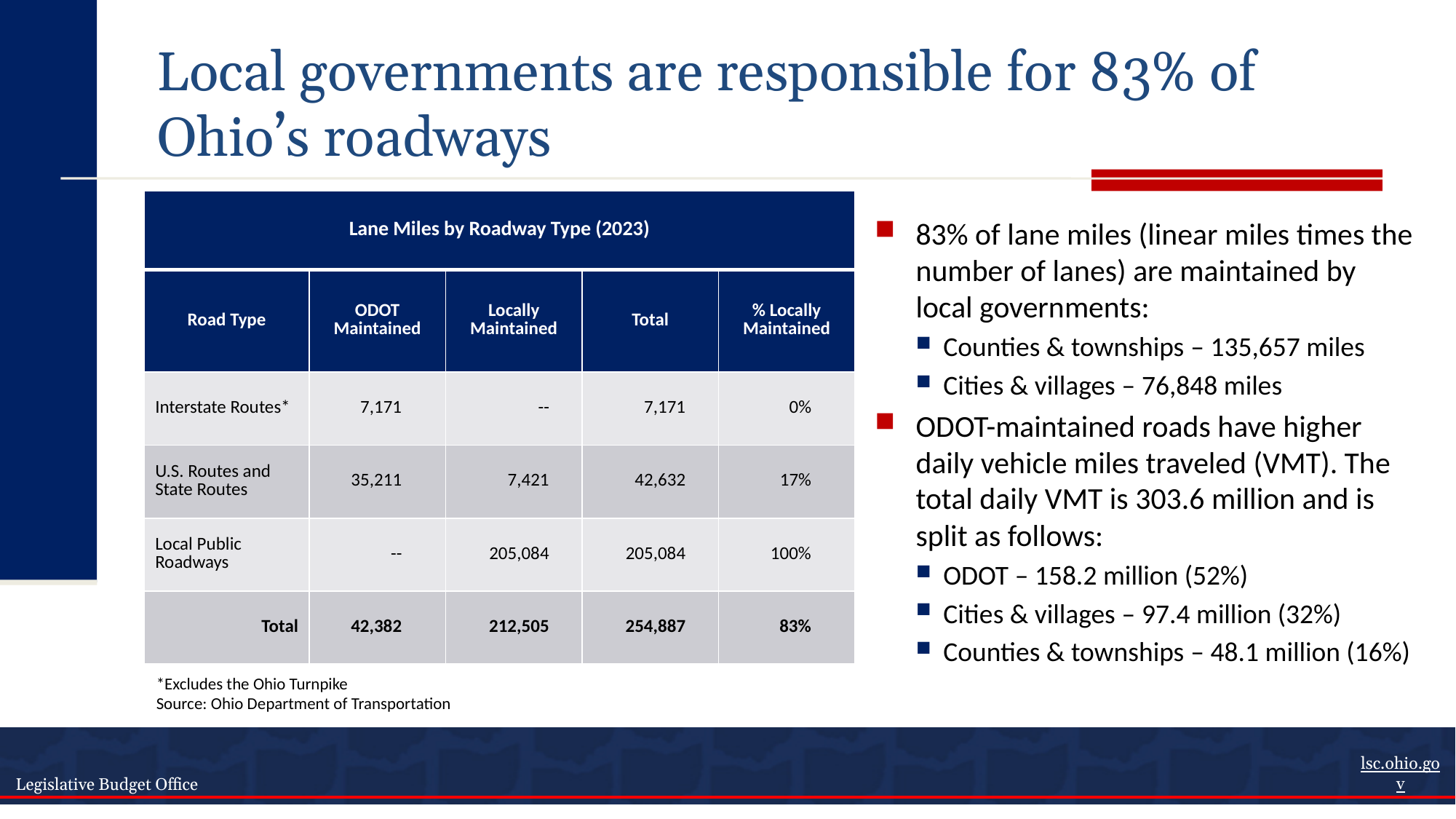

# Local governments are responsible for 83% of Ohio’s roadways
| Lane Miles by Roadway Type (2023) |  |  |  |  |
| --- | --- | --- | --- | --- |
| Road Type | ODOT Maintained | Locally Maintained | Total | % Locally Maintained |
| Interstate Routes\* | 7,171 | -- | 7,171 | 0% |
| U.S. Routes and State Routes | 35,211 | 7,421 | 42,632 | 17% |
| Local Public Roadways | -- | 205,084 | 205,084 | 100% |
| Total | 42,382 | 212,505 | 254,887 | 83% |
83% of lane miles (linear miles times the number of lanes) are maintained by local governments:
Counties & townships – 135,657 miles
Cities & villages – 76,848 miles
ODOT-maintained roads have higher daily vehicle miles traveled (VMT). The total daily VMT is 303.6 million and is split as follows:
ODOT – 158.2 million (52%)
Cities & villages – 97.4 million (32%)
Counties & townships – 48.1 million (16%)
*Excludes the Ohio Turnpike
Source: Ohio Department of Transportation